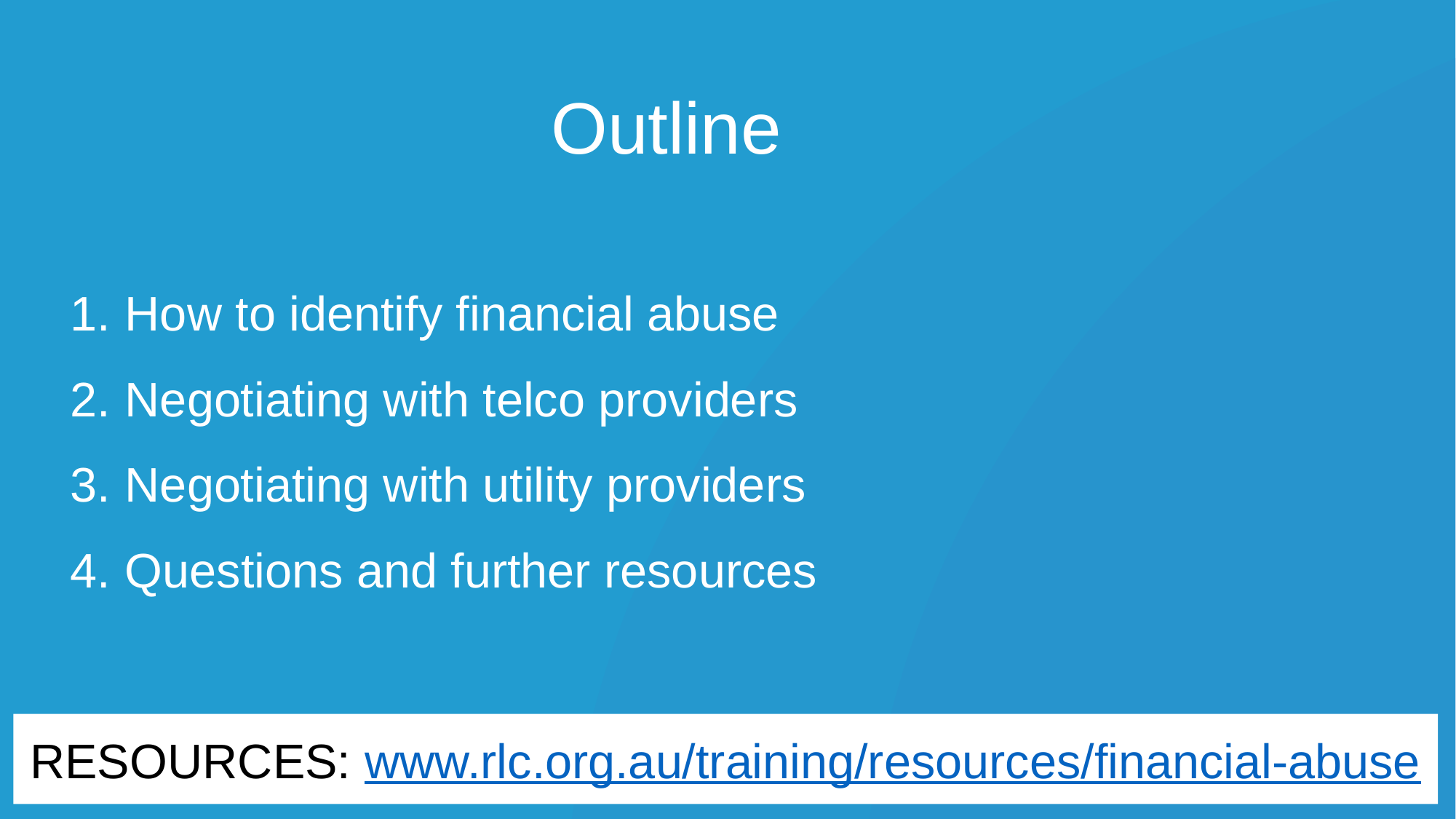

Outline

How to identify financial abuse
Negotiating with telco providers
Negotiating with utility providers
Questions and further resources

RESOURCES: www.rlc.org.au/training/resources/financial-abuse